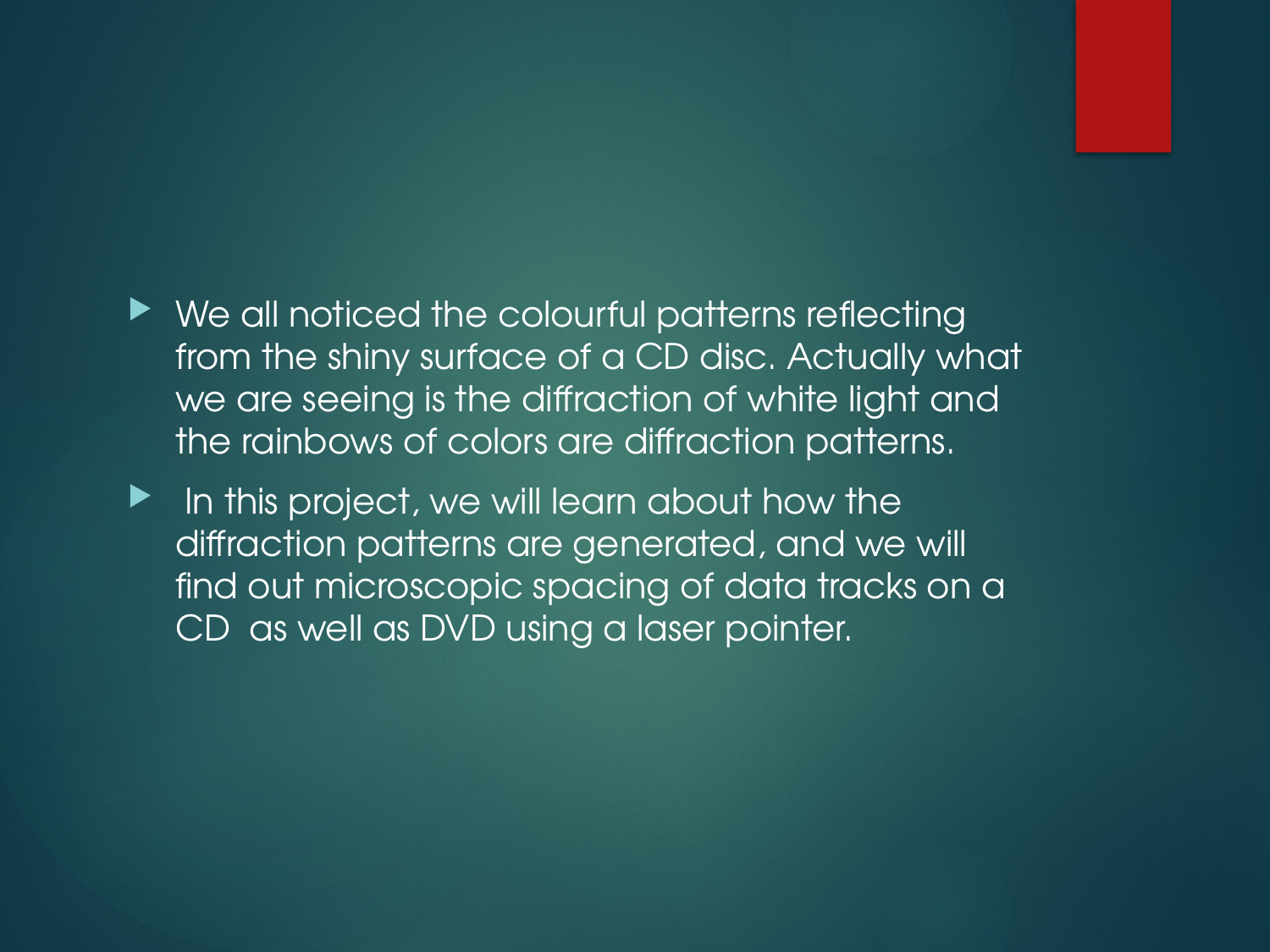

#
We all noticed the colourful patterns reflecting from the shiny surface of a CD disc. Actually what we are seeing is the diffraction of white light and the rainbows of colors are diffraction patterns.
 In this project, we will learn about how the diffraction patterns are generated, and we will find out microscopic spacing of data tracks on a CD  as well as DVD using a laser pointer.